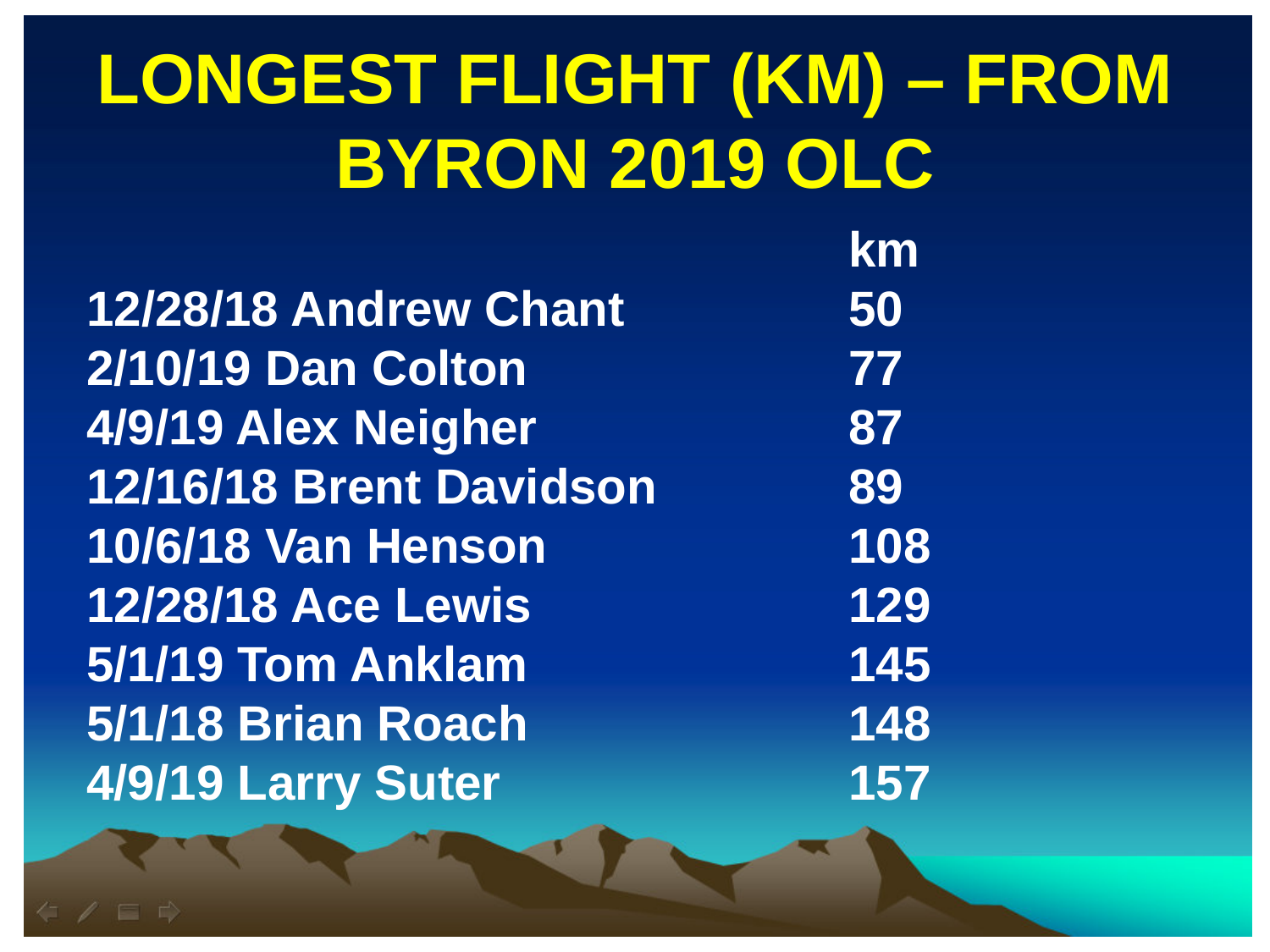

LONGEST FLIGHT (KM) – FROM BYRON 2019 OLC
						km
12/28/18 Andrew Chant 		50
2/10/19 Dan Colton 			77
4/9/19 Alex Neigher 			87
12/16/18 Brent Davidson 		89
10/6/18 Van Henson 			108
12/28/18 Ace Lewis 			129
5/1/19 Tom Anklam 			145
5/1/18 Brian Roach 			148
4/9/19 Larry Suter 			157